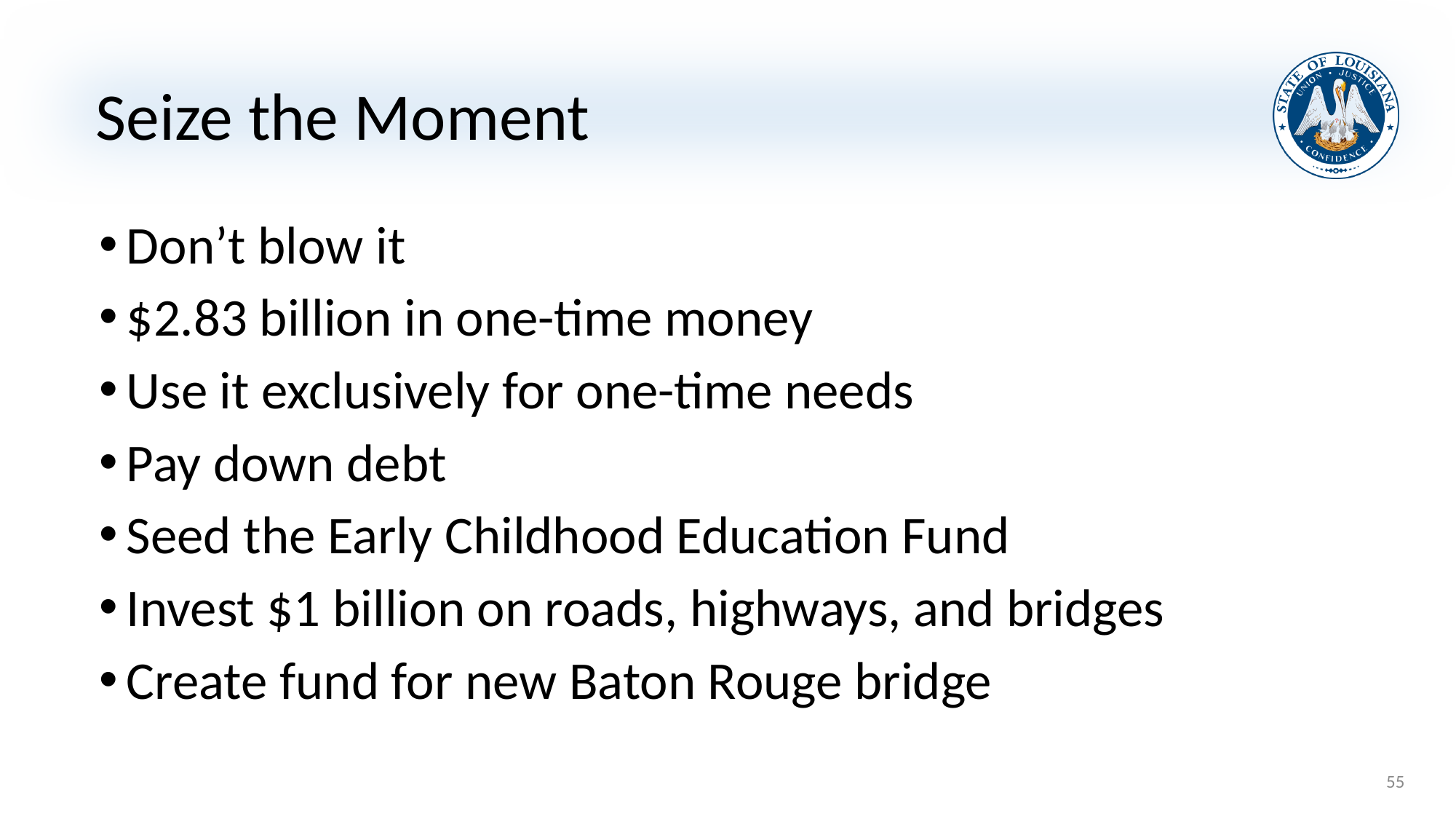

# Seize the Moment
Don’t blow it
$2.83 billion in one-time money
Use it exclusively for one-time needs
Pay down debt
Seed the Early Childhood Education Fund
Invest $1 billion on roads, highways, and bridges
Create fund for new Baton Rouge bridge

55